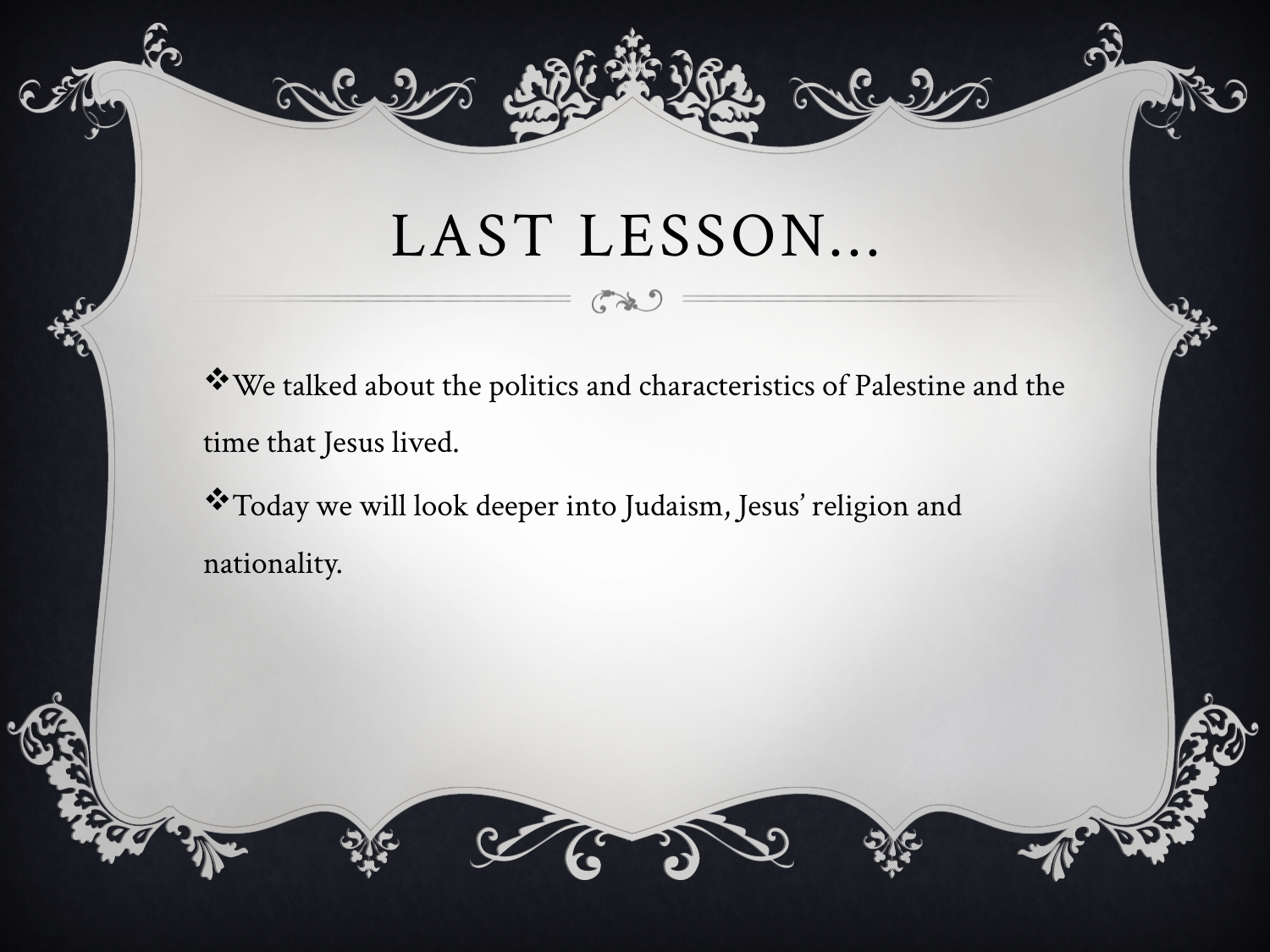

# Last lesson…
We talked about the politics and characteristics of Palestine and the time that Jesus lived.
Today we will look deeper into Judaism, Jesus’ religion and nationality.